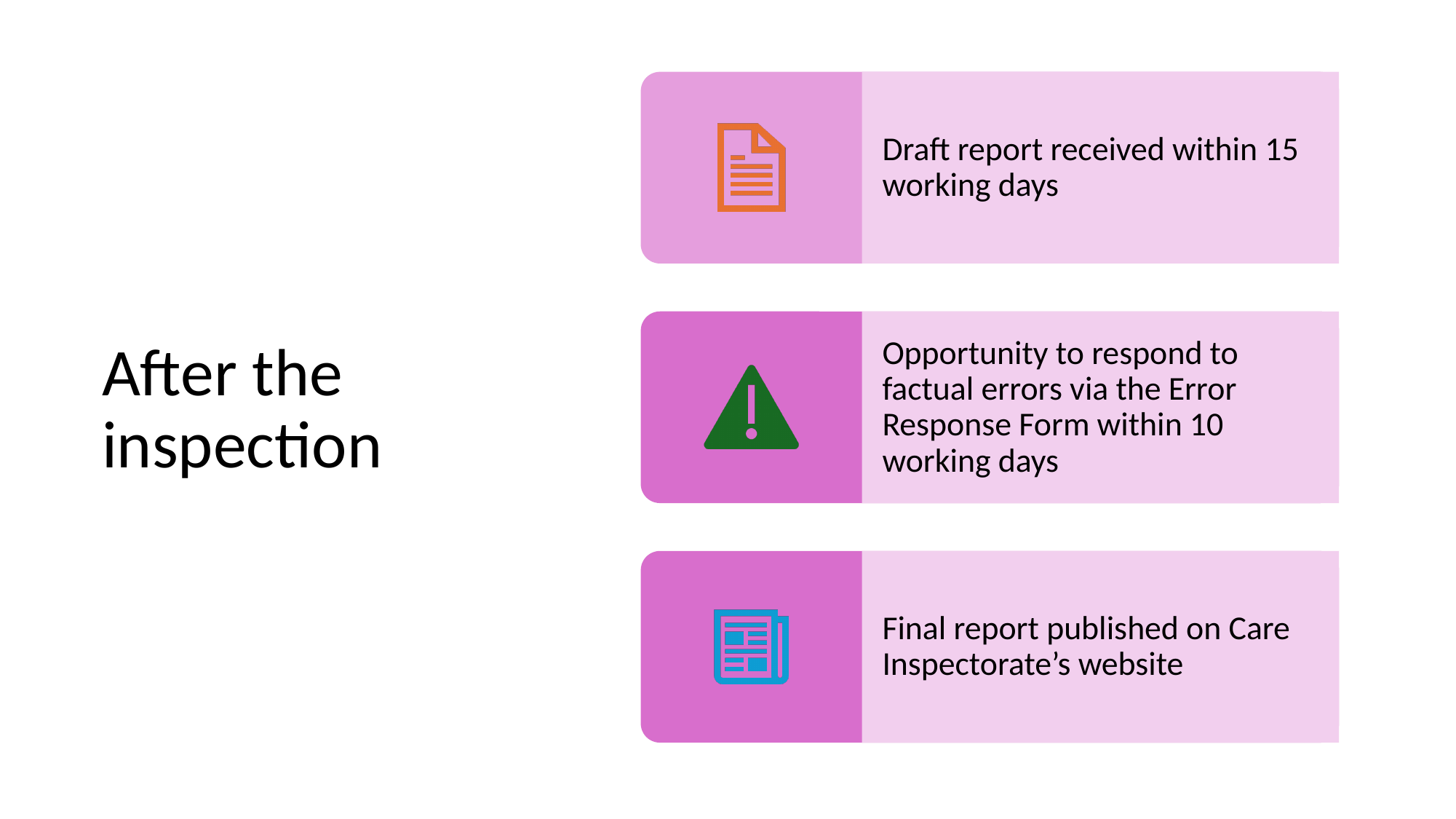

Draft report received within 15 working days
Opportunity to respond to factual errors via the Error Response Form within 10 working days
Final report published on Care Inspectorate’s website
# After the inspection